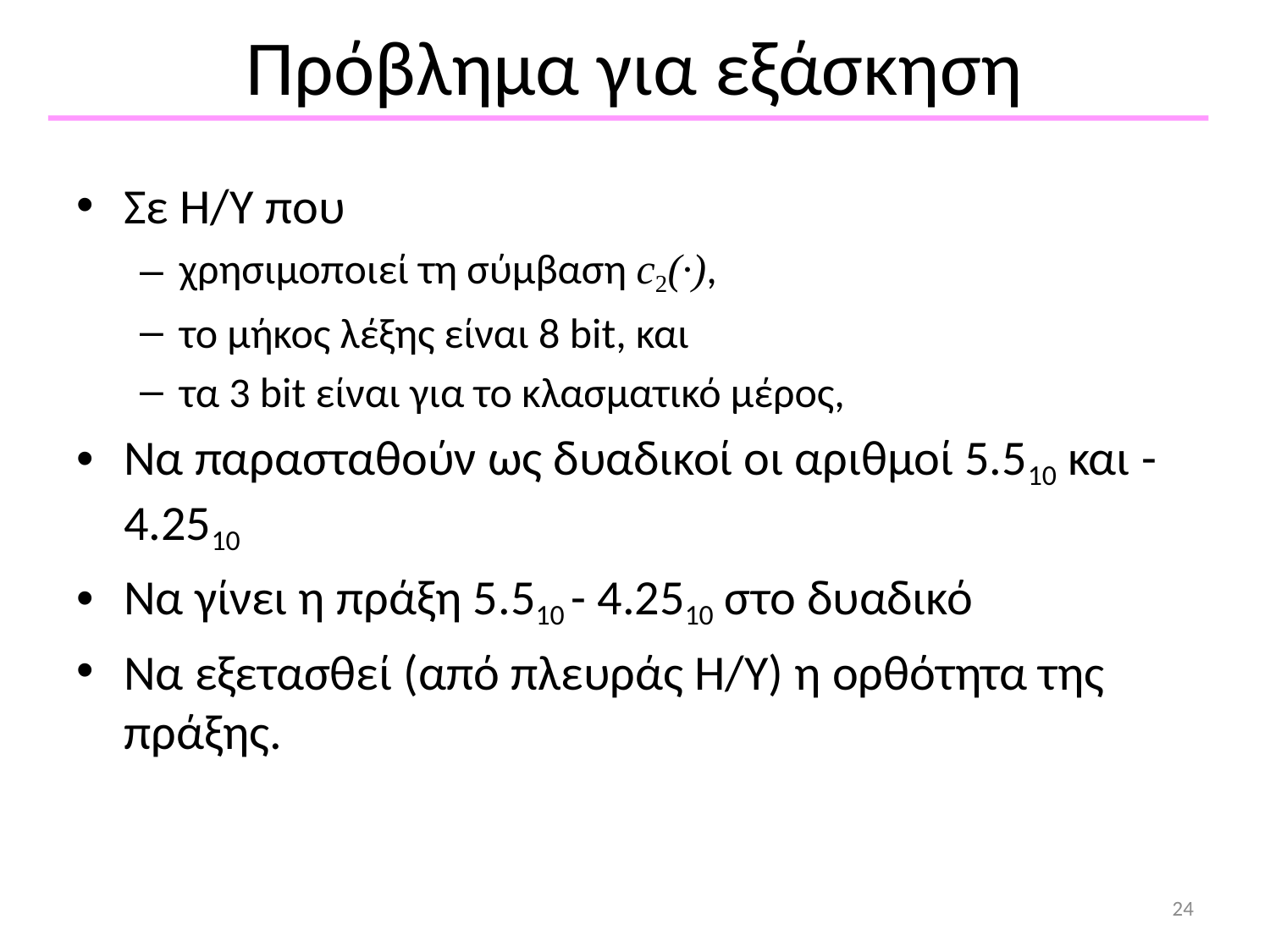

# Πρόβλημα για εξάσκηση

Σε Η/Υ που
χρησιμοποιεί τη σύμβαση c2(∙),
το μήκος λέξης είναι 8 bit, και
τα 3 bit είναι για το κλασματικό μέρος,
Να παρασταθούν ως δυαδικοί οι αριθμοί 5.510 και - 4.2510
Να γίνει η πράξη 5.510 - 4.2510 στο δυαδικό
Να εξετασθεί (από πλευράς Η/Υ) η ορθότητα της πράξης.
24